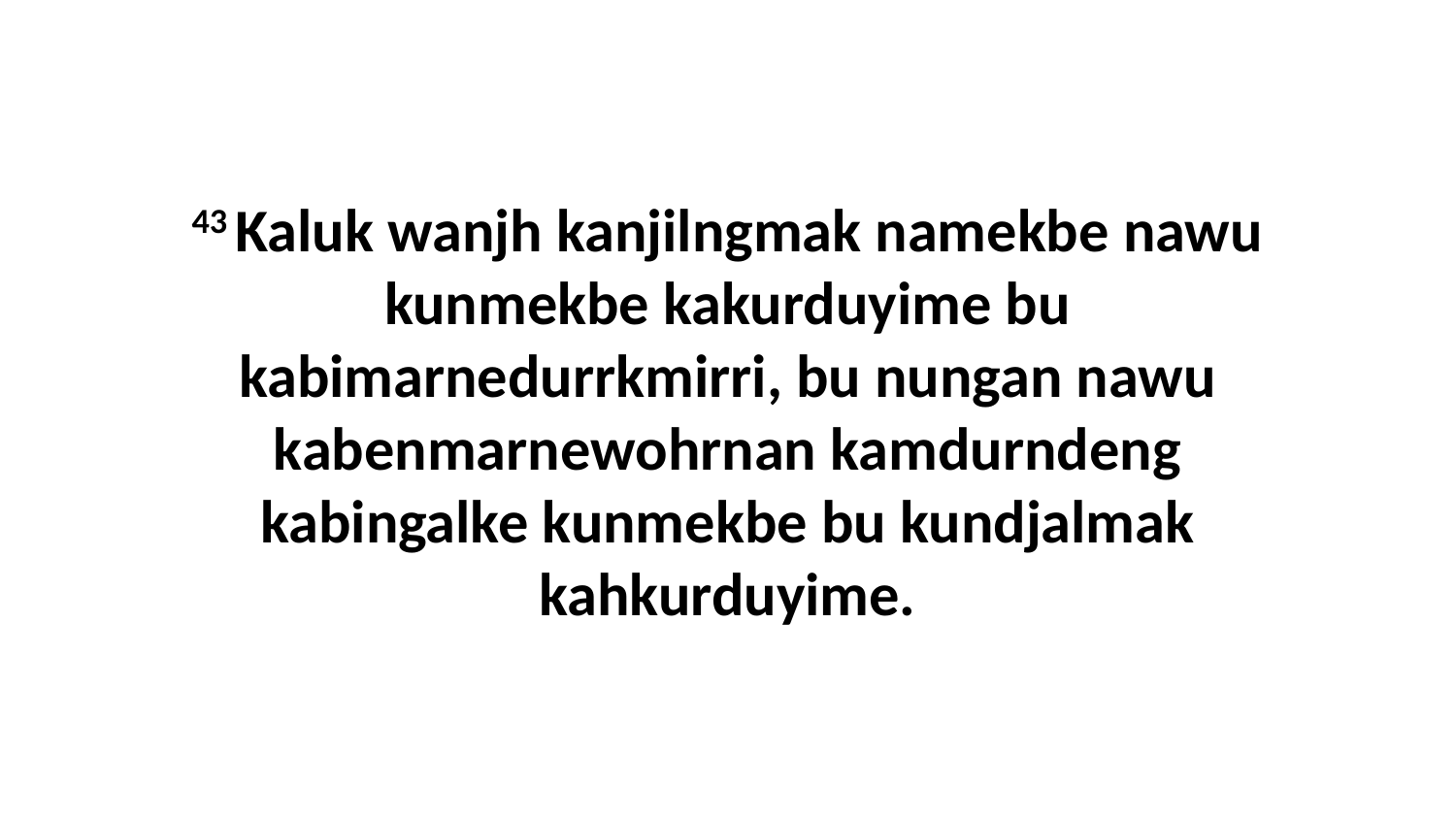

43 Kaluk wanjh kanjilngmak namekbe nawu kunmekbe kakurduyime bu kabimarnedurrkmirri, bu nungan nawu kabenmarnewohrnan kamdurndeng kabingalke kunmekbe bu kundjalmak kahkurduyime.